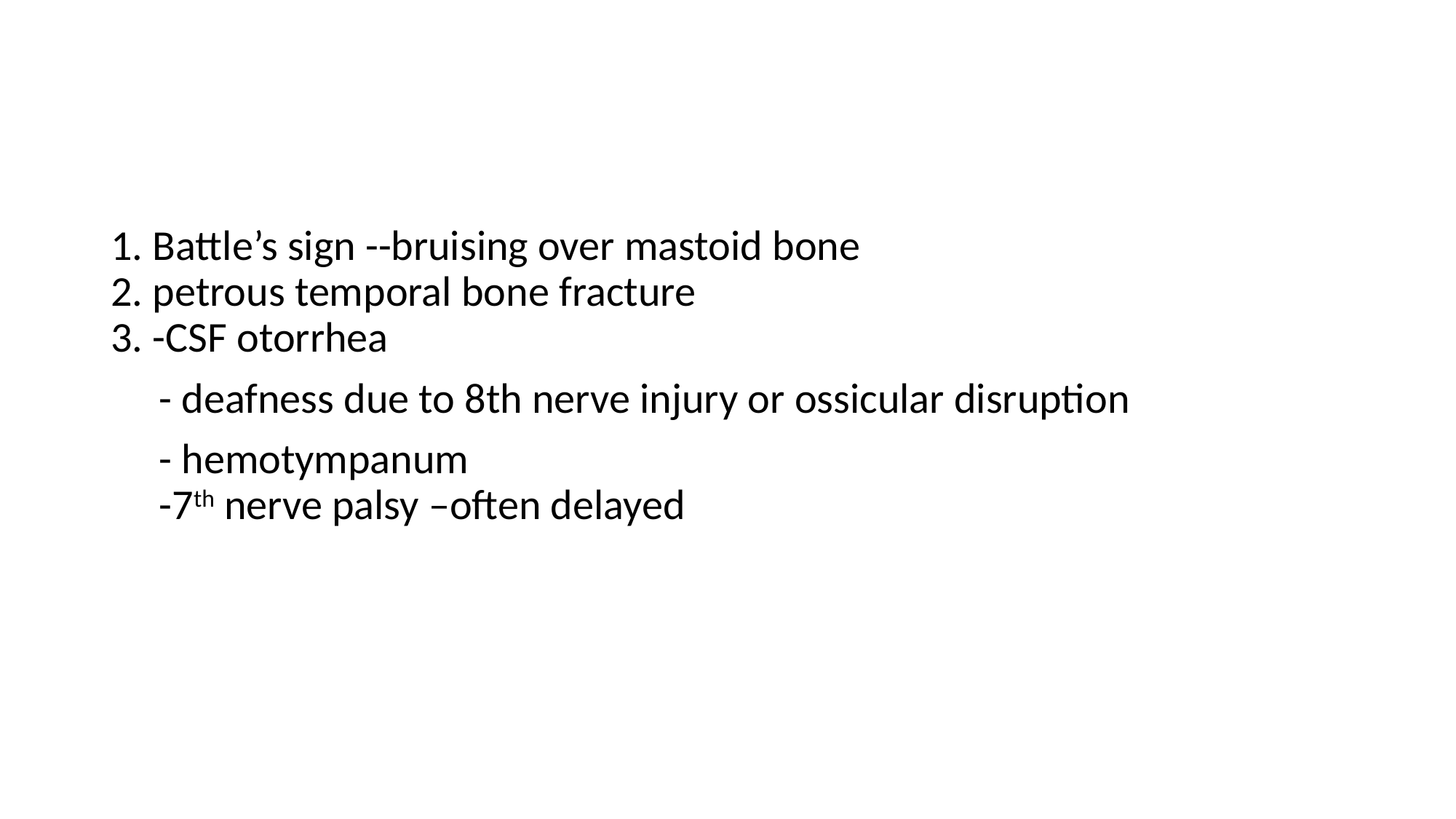

1. Battle’s sign --bruising over mastoid bone
2. petrous temporal bone fracture
3. -CSF otorrhea
     - deafness due to 8th nerve injury or ossicular disruption
     - hemotympanum
     -7th nerve palsy –often delayed